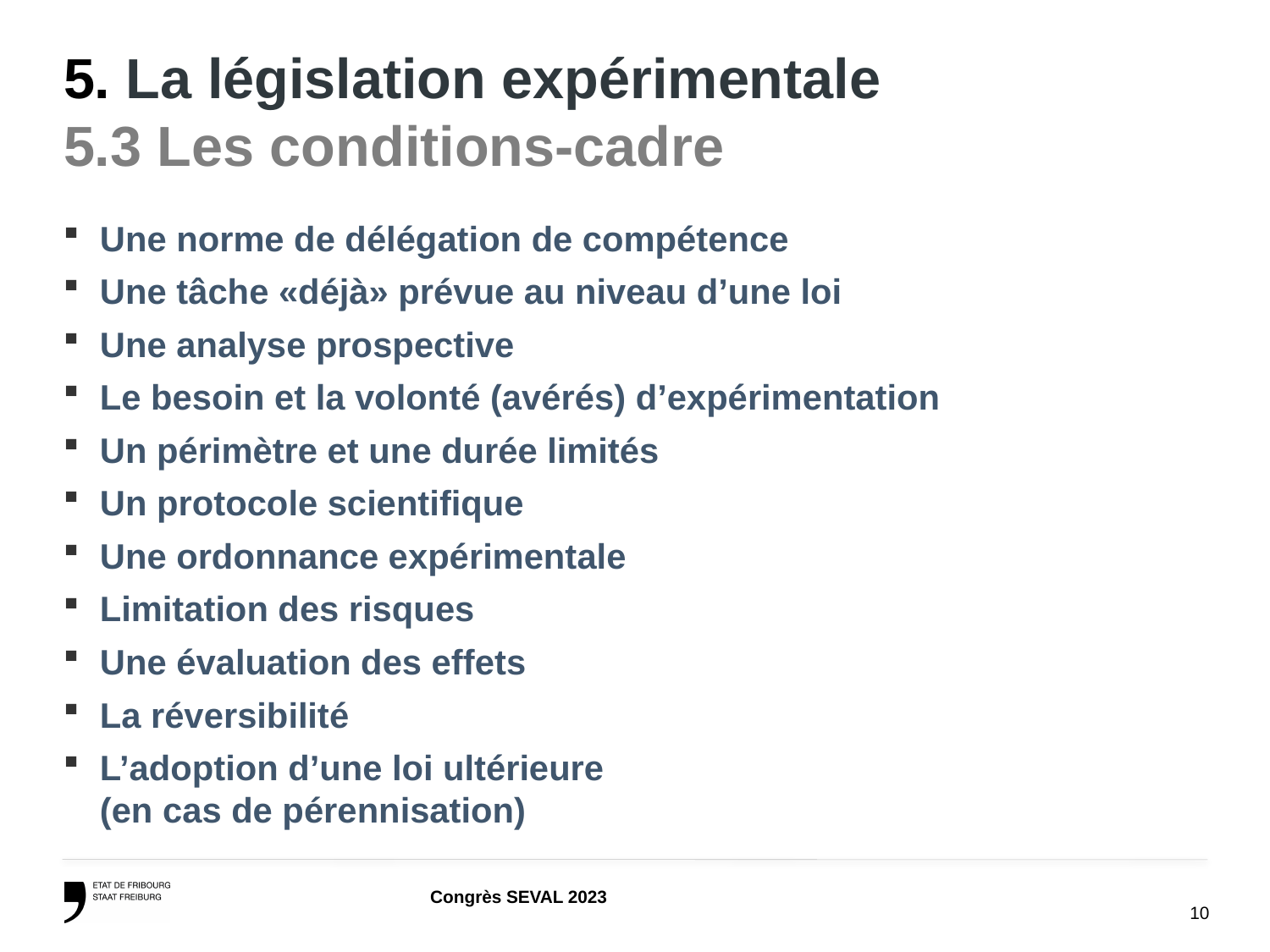

# 5. La législation expérimentale 5.3 Les conditions-cadre
Une norme de délégation de compétence
Une tâche «déjà» prévue au niveau d’une loi
Une analyse prospective
Le besoin et la volonté (avérés) d’expérimentation
Un périmètre et une durée limités
Un protocole scientifique
Une ordonnance expérimentale
Limitation des risques
Une évaluation des effets
La réversibilité
L’adoption d’une loi ultérieure
(en cas de pérennisation)

10